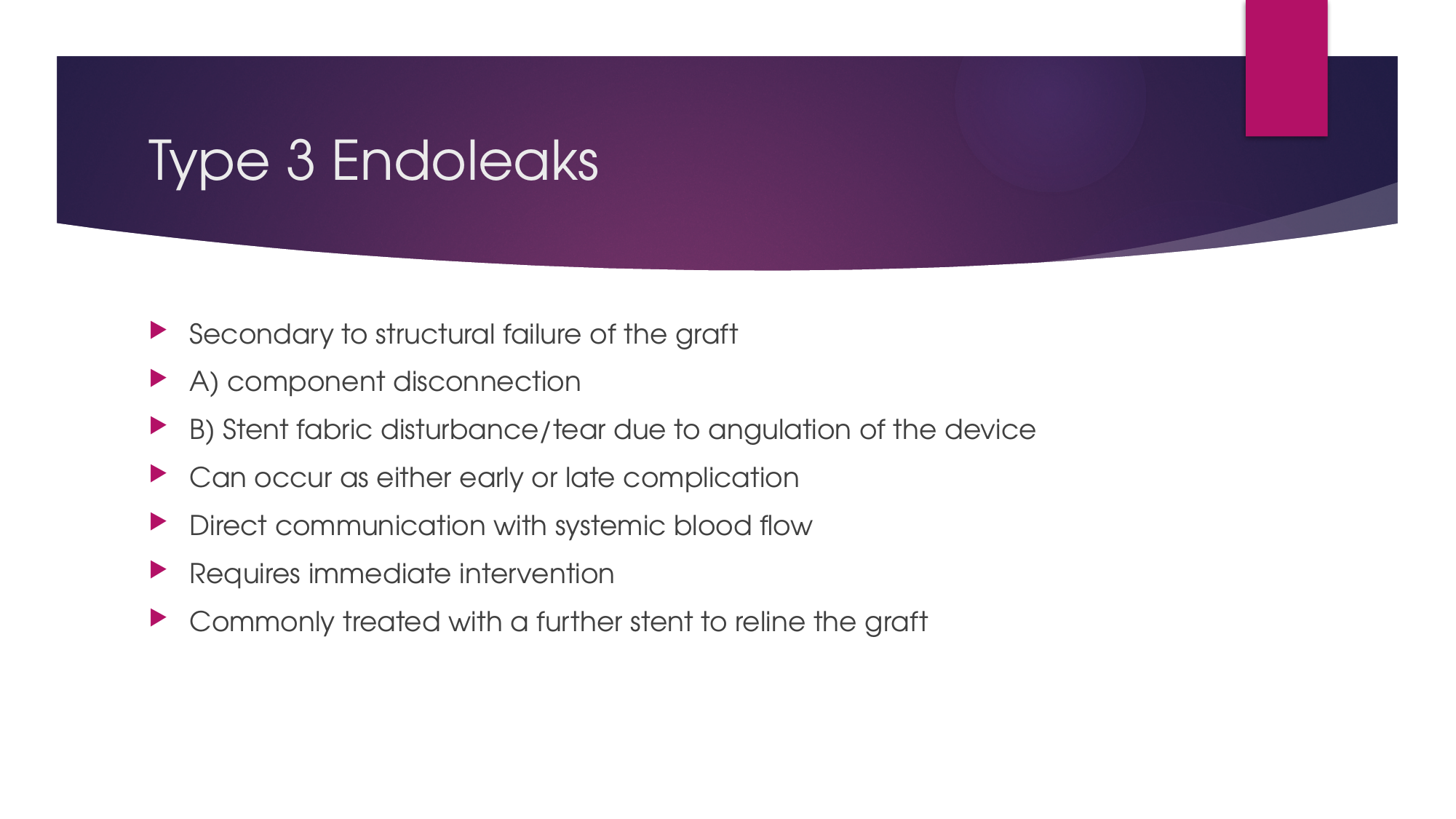

# Type 3 Endoleaks
Secondary to structural failure of the graft
A) component disconnection
B) Stent fabric disturbance/tear due to angulation of the device
Can occur as either early or late complication
Direct communication with systemic blood flow
Requires immediate intervention
Commonly treated with a further stent to reline the graft